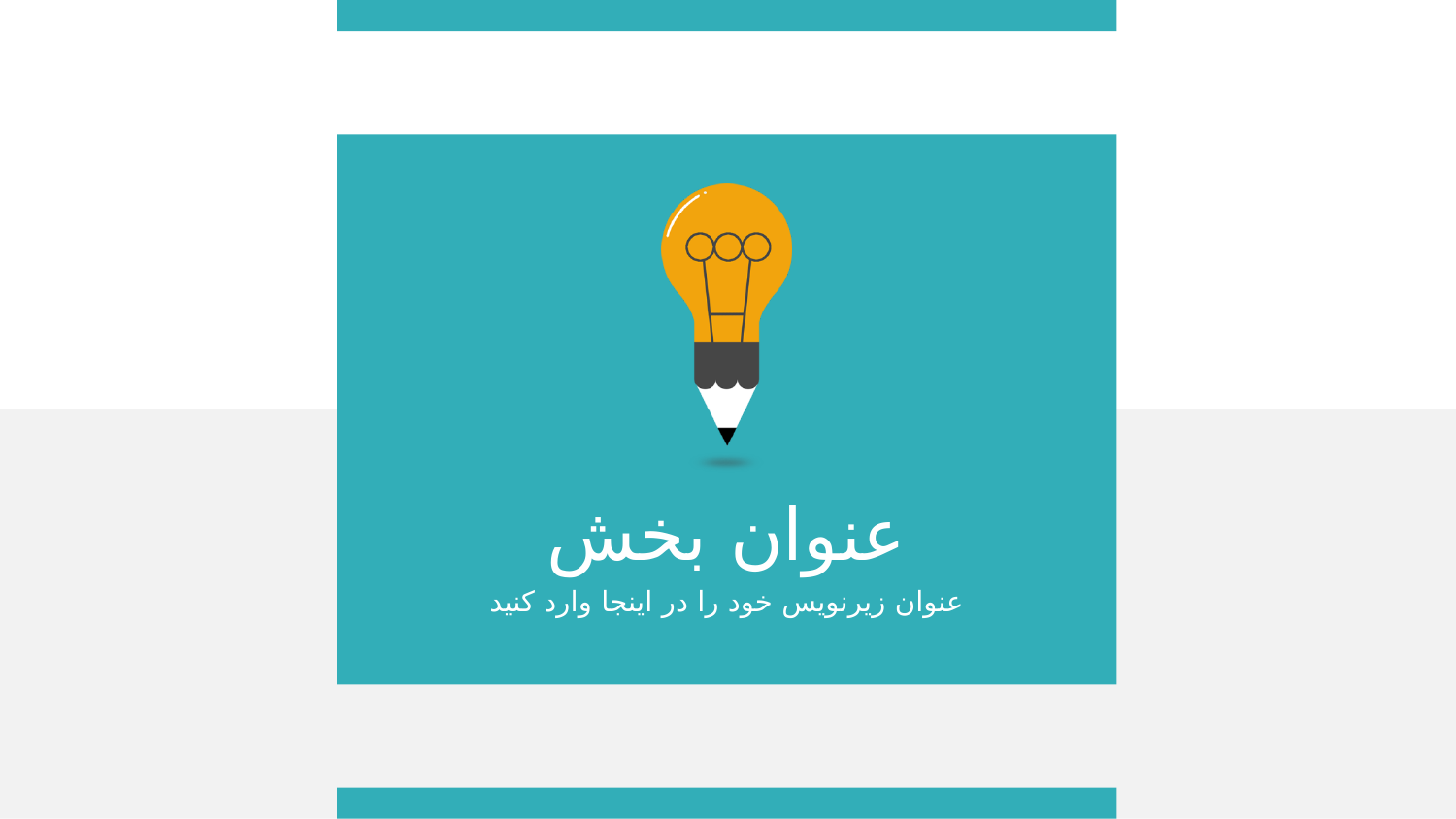

عنوان بخش
عنوان زیرنویس خود را در اینجا وارد کنید